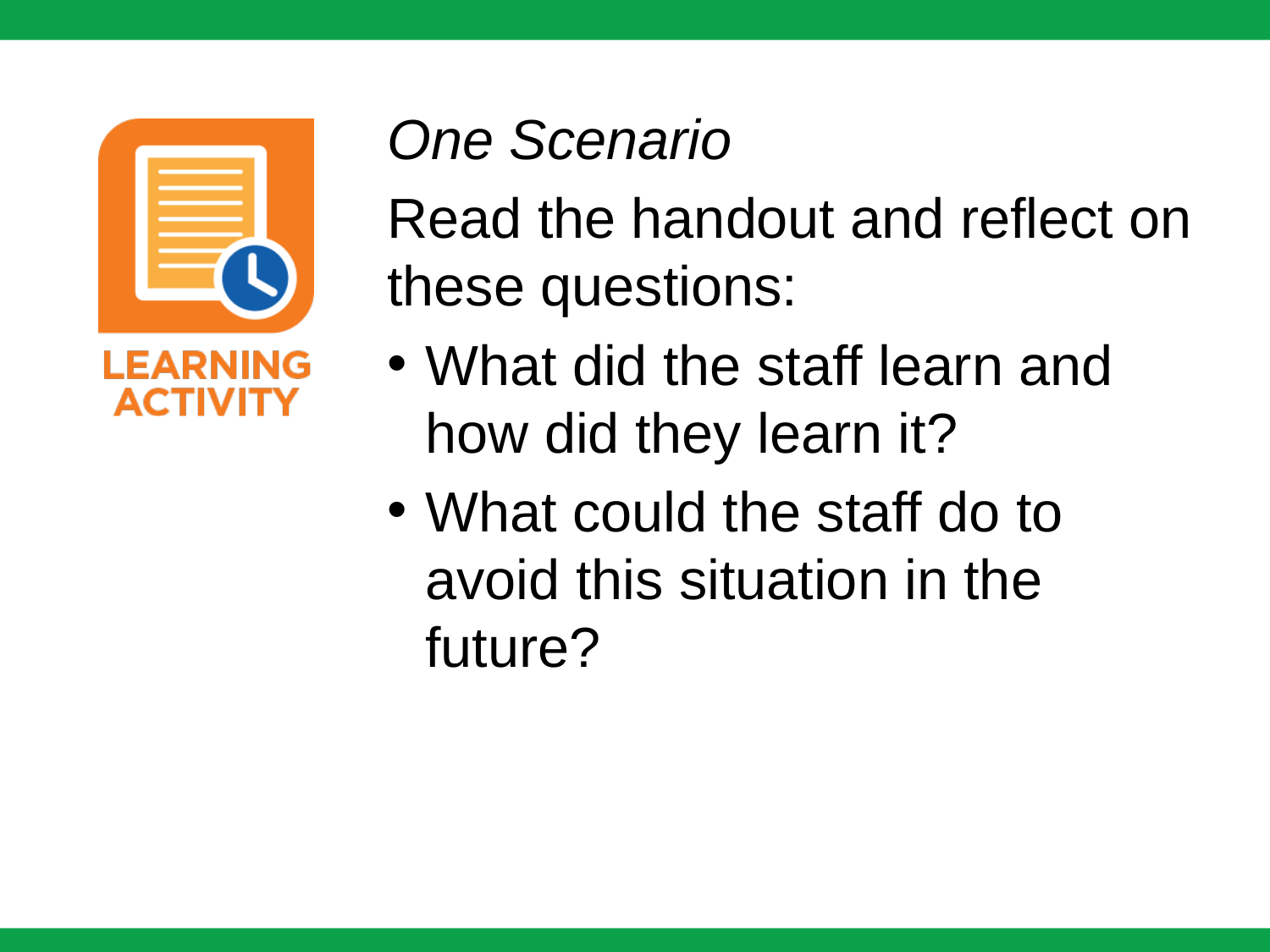

One Scenario
Read the handout and reflect on these questions:
What did the staff learn and how did they learn it?
What could the staff do to avoid this situation in the future?